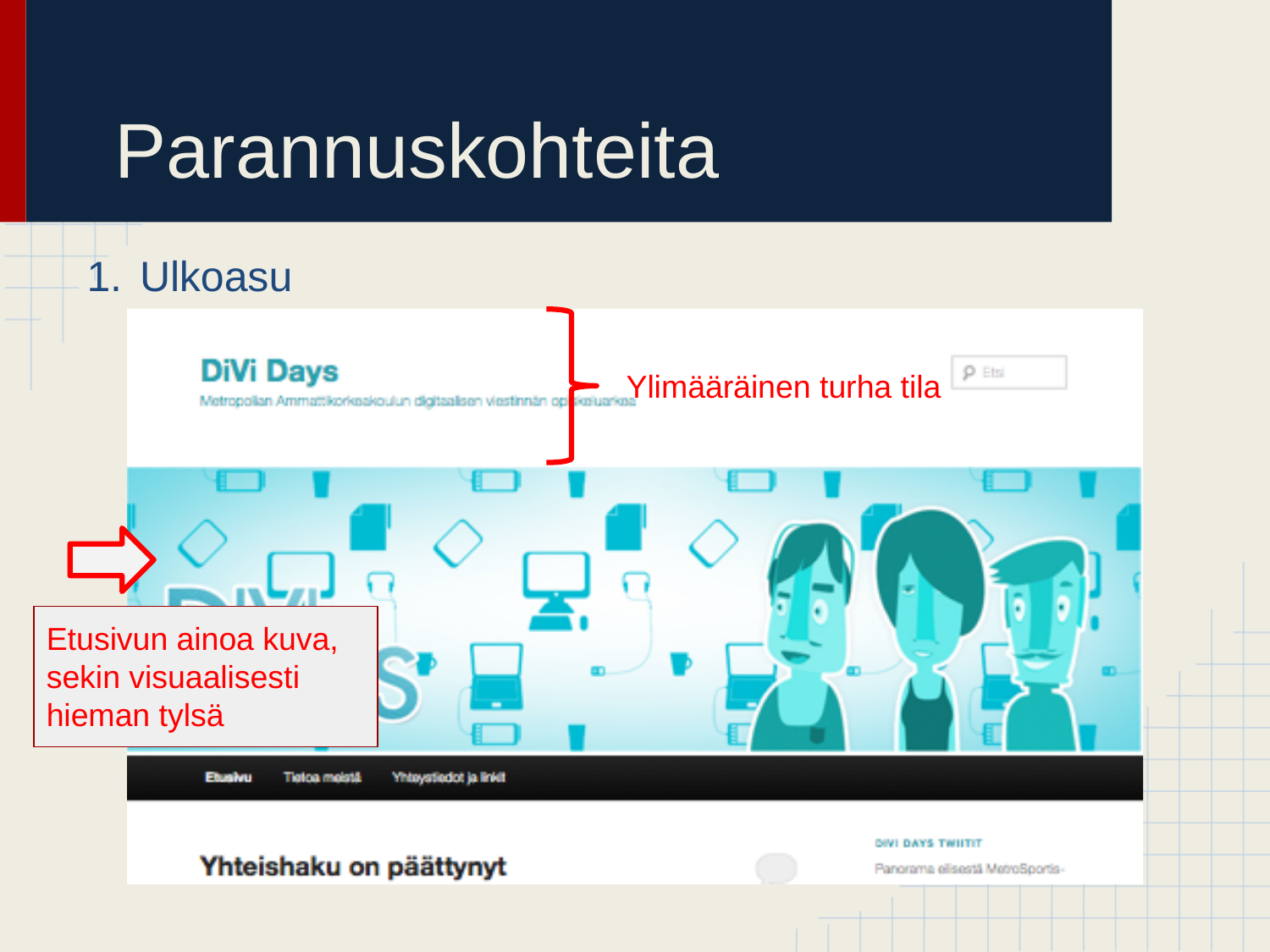

# Parannuskohteita
Ulkoasu

Ylimääräinen turha tila

Etusivun ainoa kuva, sekin visuaalisesti hieman tylsä